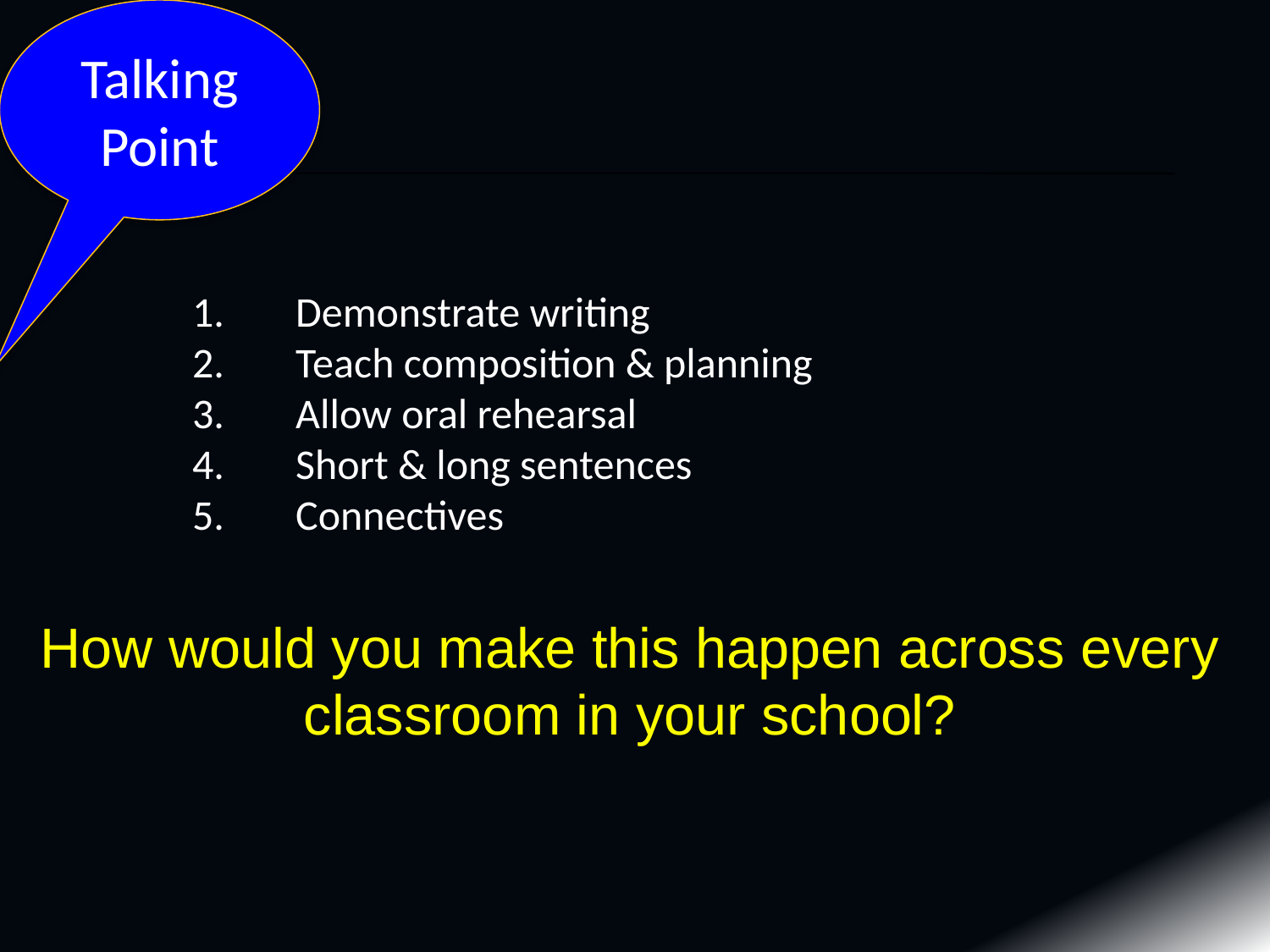

Talking Point

Demonstrate writing
Teach composition & planning
Allow oral rehearsal
Short & long sentences
Connectives
How would you make this happen across every classroom in your school?